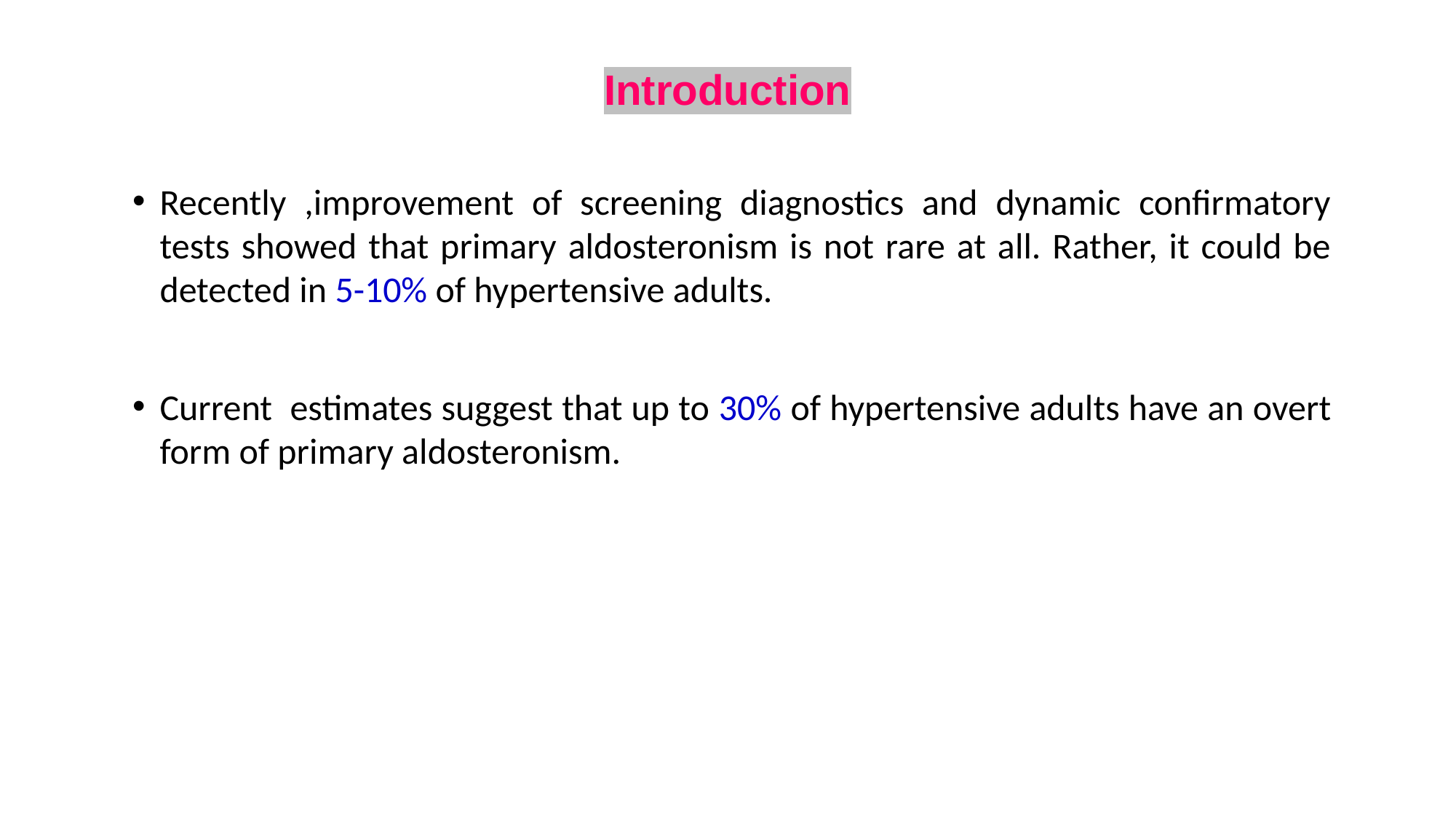

# Introduction

Recently ,improvement of screening diagnostics and dynamic confirmatory tests showed that primary aldosteronism is not rare at all. Rather, it could be detected in 5-10% of hypertensive adults.

Current  estimates suggest that up to 30% of hypertensive adults have an overt form of primary aldosteronism.